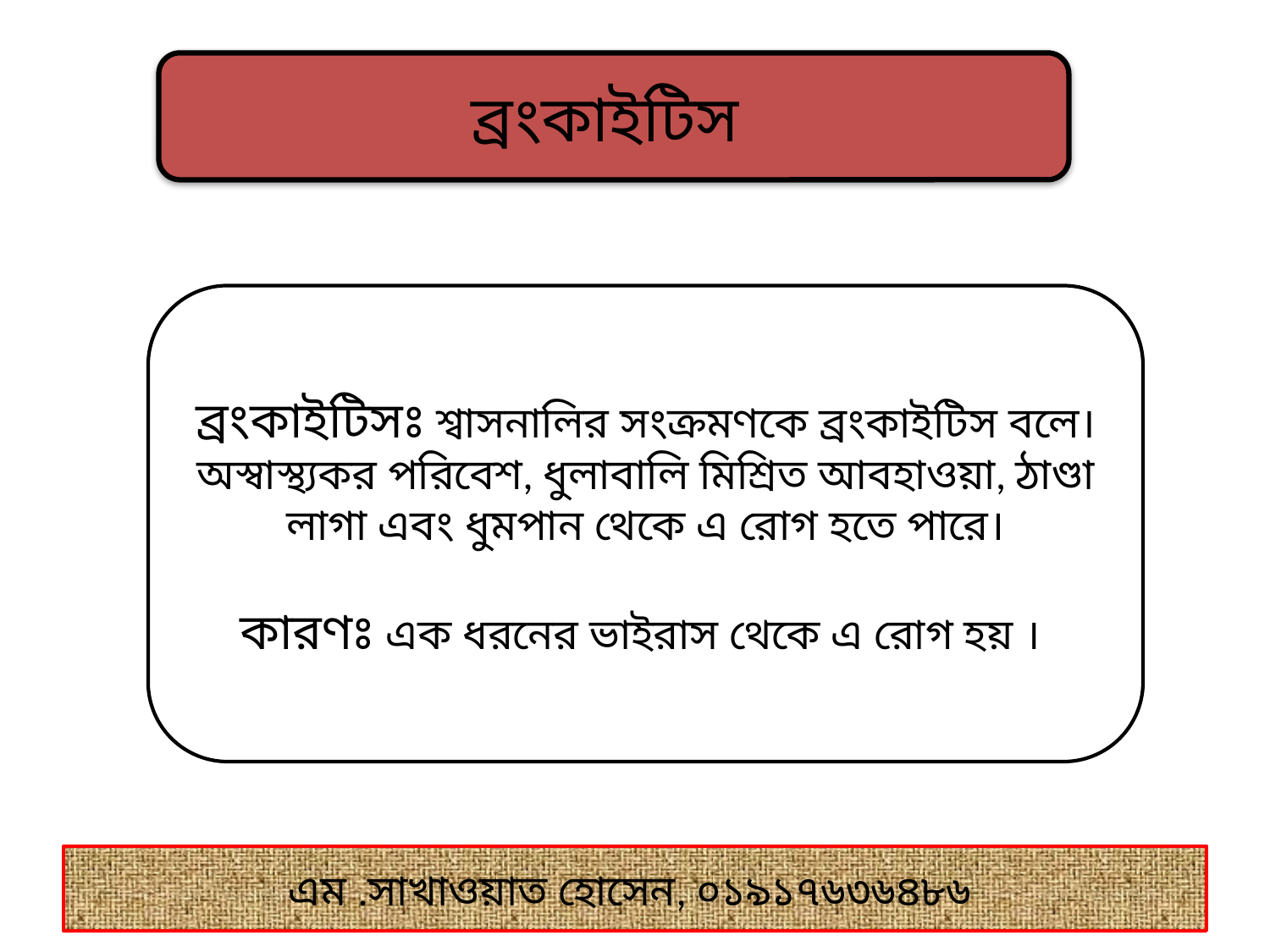

#
ব্রংকাইটিস

ব্রংকাইটিসঃ শ্বাসনালির সংক্রমণকে ব্রংকাইটিস বলে। অস্বাস্থ্যকর পরিবেশ, ধুলাবালি মিশ্রিত আবহাওয়া, ঠাণ্ডা লাগা এবং ধুমপান থেকে এ রোগ হতে পারে।

কারণঃ এক ধরনের ভাইরাস থেকে এ রোগ হয় ।
এম .সাখাওয়াত হোসেন, ০১৯১৭৬৩৬৪৮৬